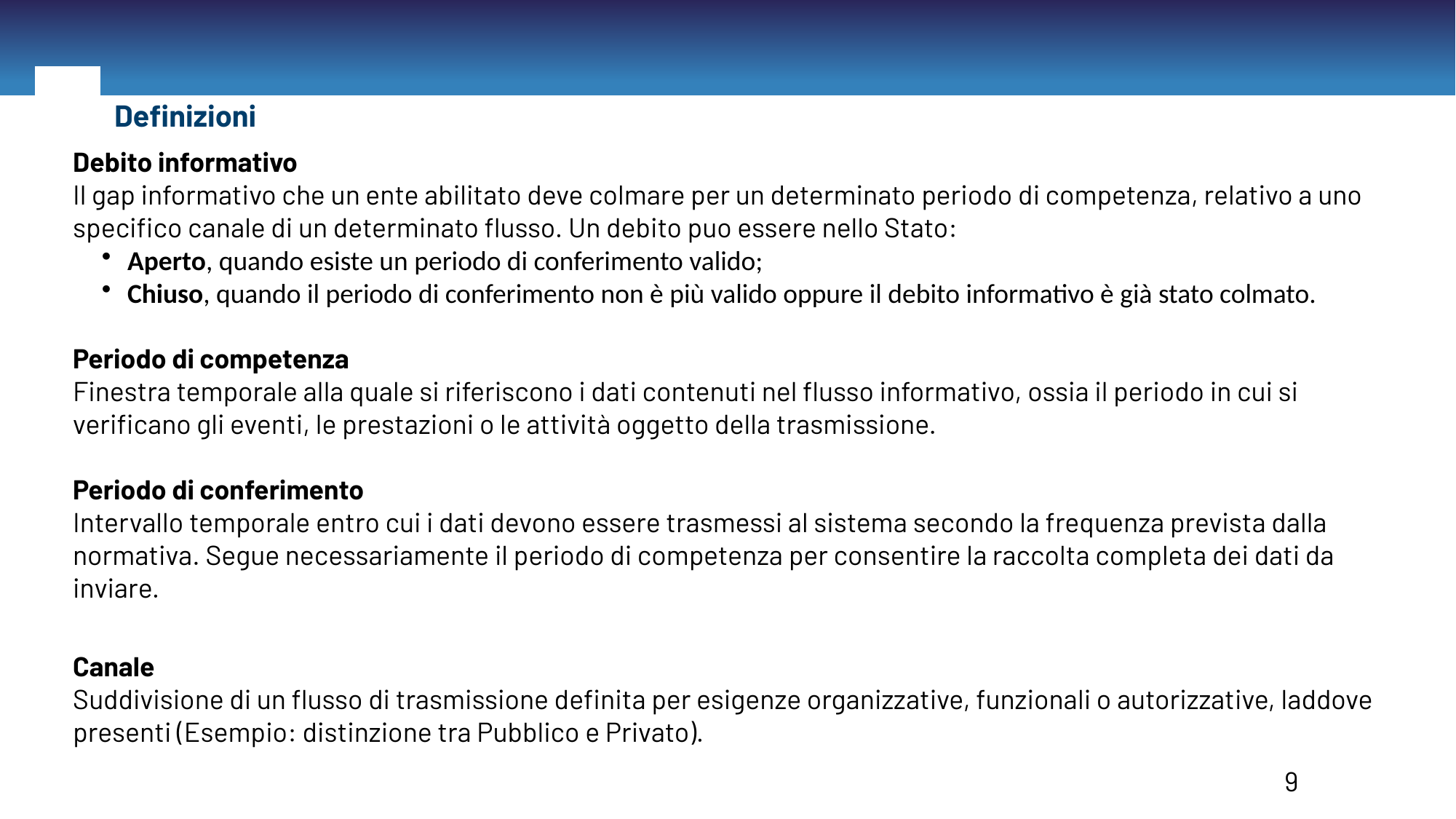

Definizioni
Debito informativo
Il gap informativo che un ente abilitato deve colmare per un determinato periodo di competenza, relativo a uno specifico canale di un determinato flusso. Un debito puo essere nello Stato:
Aperto, quando esiste un periodo di conferimento valido;
Chiuso, quando il periodo di conferimento non è più valido oppure il debito informativo è già stato colmato.

Periodo di competenza
Finestra temporale alla quale si riferiscono i dati contenuti nel flusso informativo, ossia il periodo in cui si verificano gli eventi, le prestazioni o le attività oggetto della trasmissione.

Periodo di conferimento
Intervallo temporale entro cui i dati devono essere trasmessi al sistema secondo la frequenza prevista dalla normativa. Segue necessariamente il periodo di competenza per consentire la raccolta completa dei dati da inviare.

Canale
Suddivisione di un flusso di trasmissione definita per esigenze organizzative, funzionali o autorizzative, laddove presenti (Esempio: distinzione tra Pubblico e Privato).
9